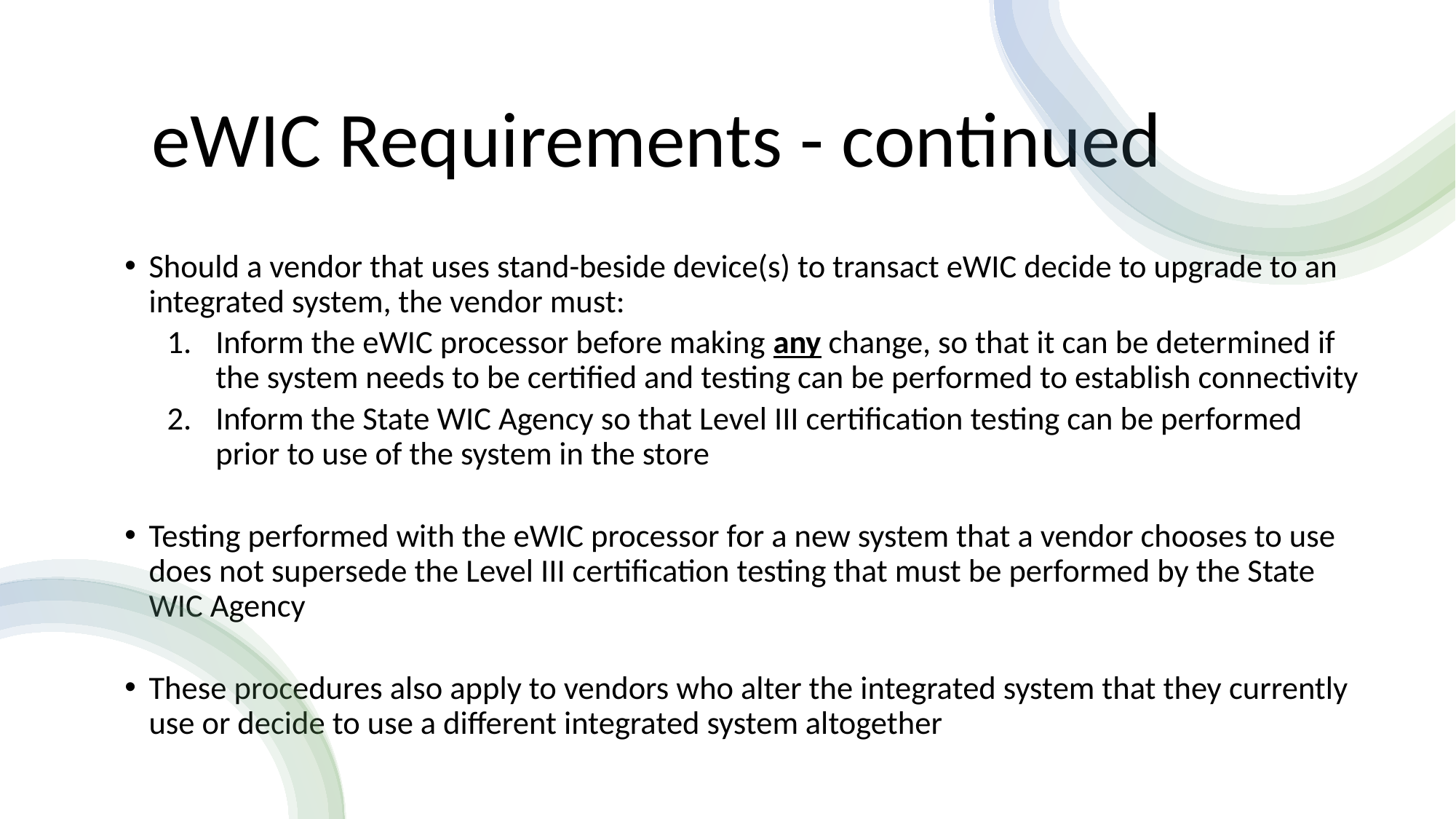

# eWIC Requirements - continued
Should a vendor that uses stand-beside device(s) to transact eWIC decide to upgrade to an integrated system, the vendor must:
Inform the eWIC processor before making any change, so that it can be determined if the system needs to be certified and testing can be performed to establish connectivity
Inform the State WIC Agency so that Level III certification testing can be performed prior to use of the system in the store

Testing performed with the eWIC processor for a new system that a vendor chooses to use does not supersede the Level III certification testing that must be performed by the State WIC Agency

These procedures also apply to vendors who alter the integrated system that they currently use or decide to use a different integrated system altogether